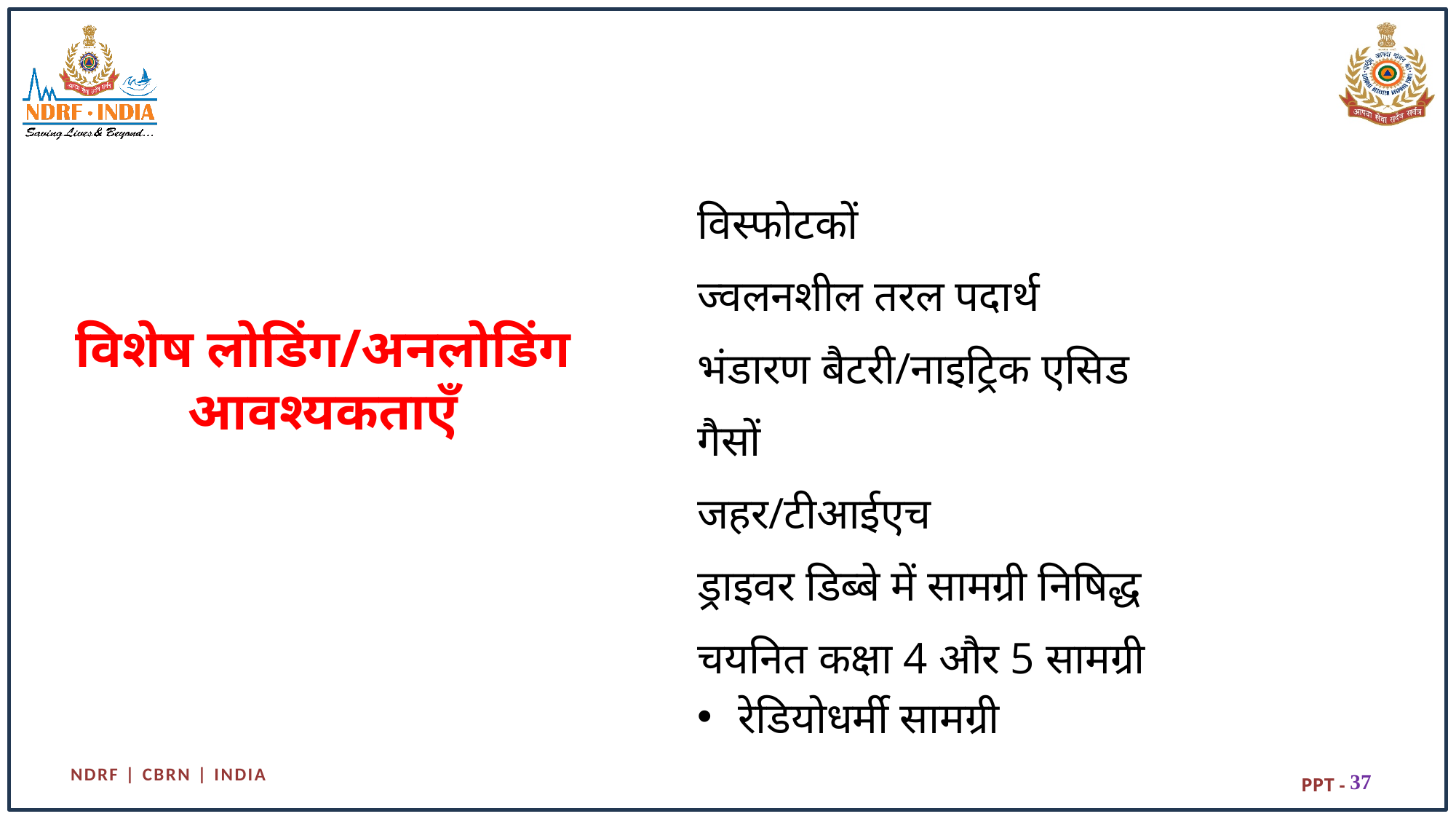

विस्फोटकों
ज्वलनशील तरल पदार्थ
भंडारण बैटरी/नाइट्रिक एसिड
गैसों
जहर/टीआईएच
ड्राइवर डिब्बे में सामग्री निषिद्ध
चयनित कक्षा 4 और 5 सामग्री
रेडियोधर्मी सामग्री
# विशेष लोडिंग/अनलोडिंग आवश्यकताएँ

37